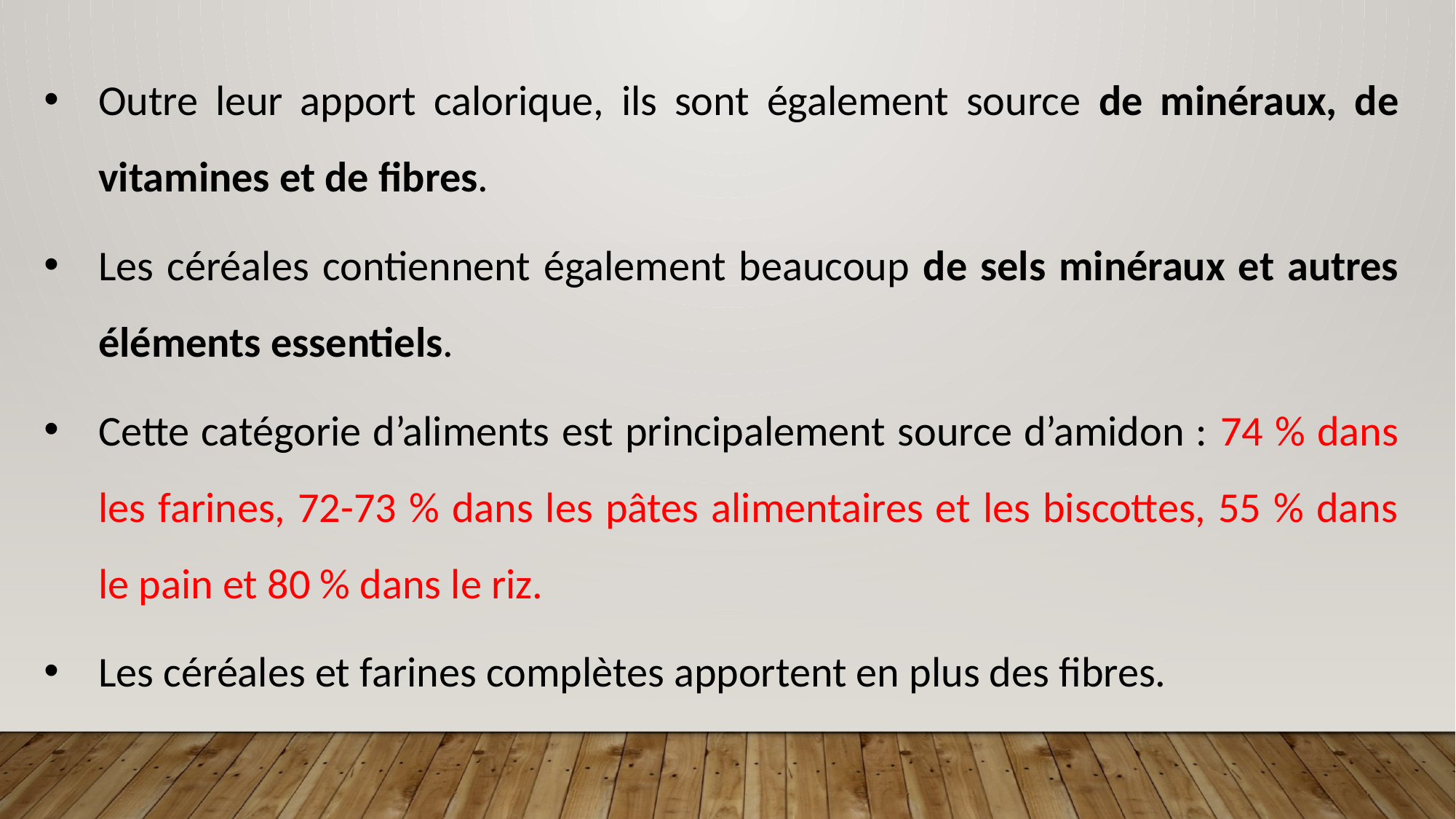

Outre leur apport calorique, ils sont également source de minéraux, de vitamines et de fibres.
Les céréales contiennent également beaucoup de sels minéraux et autres éléments essentiels.
Cette catégorie d’aliments est principalement source d’amidon : 74 % dans les farines, 72-73 % dans les pâtes alimentaires et les biscottes, 55 % dans le pain et 80 % dans le riz.
Les céréales et farines complètes apportent en plus des fibres.